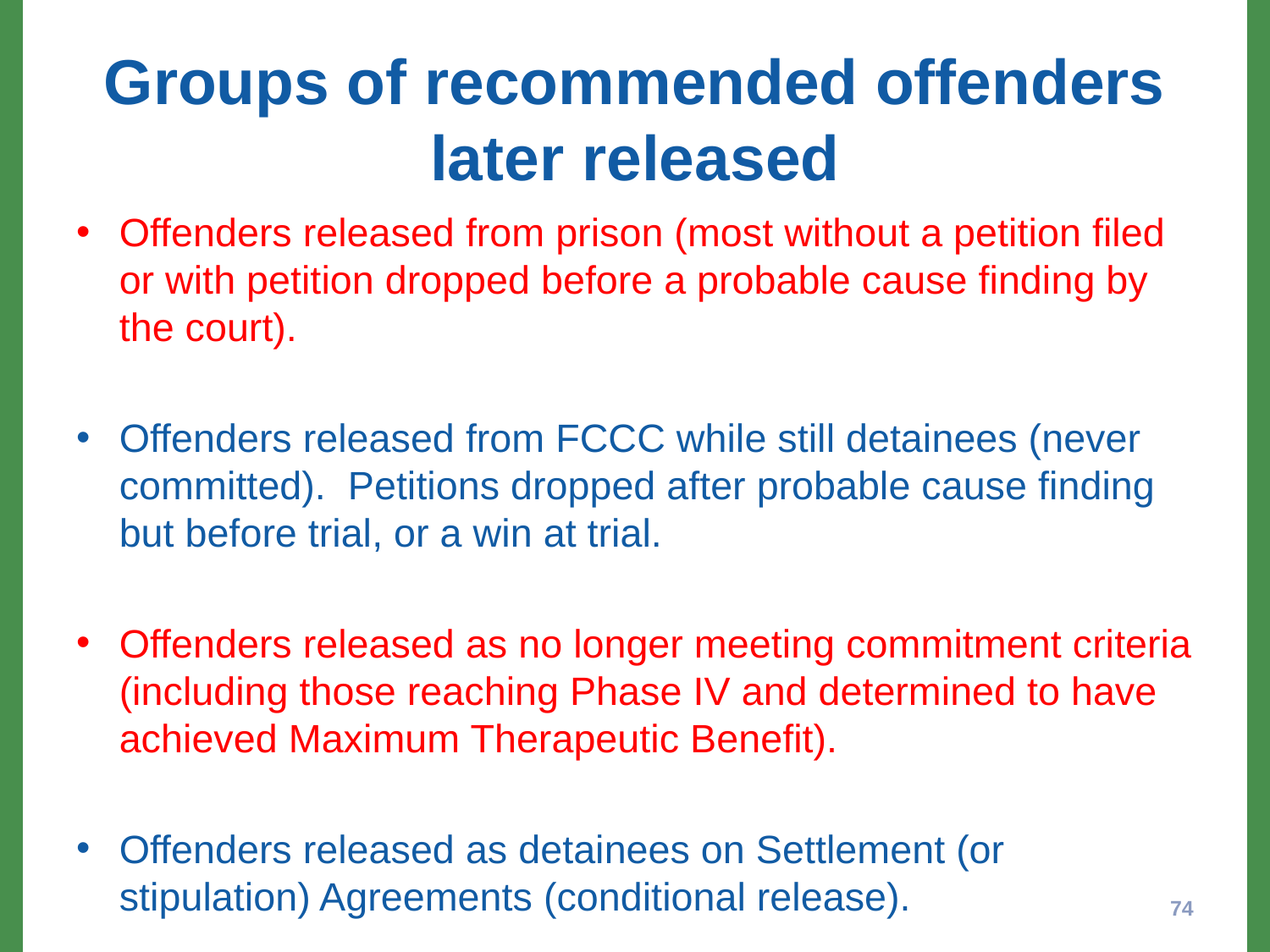

# Groups of recommended offenders later released
Offenders released from prison (most without a petition filed or with petition dropped before a probable cause finding by the court).

Offenders released from FCCC while still detainees (never committed).  Petitions dropped after probable cause finding but before trial, or a win at trial.

Offenders released as no longer meeting commitment criteria (including those reaching Phase IV and determined to have achieved Maximum Therapeutic Benefit).

Offenders released as detainees on Settlement (or stipulation) Agreements (conditional release).
74